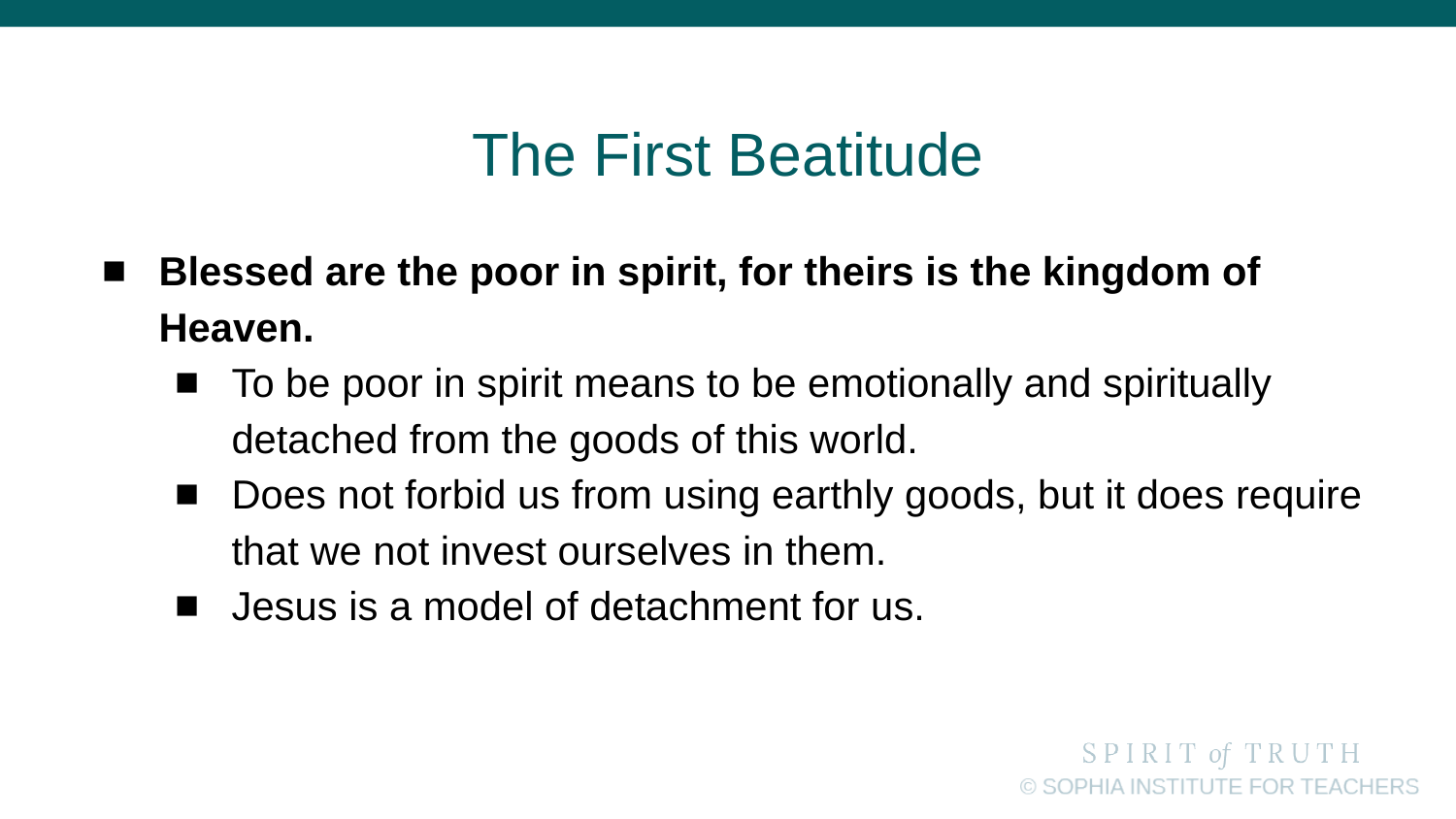

# The First Beatitude
Blessed are the poor in spirit, for theirs is the kingdom of Heaven.
To be poor in spirit means to be emotionally and spiritually detached from the goods of this world.
Does not forbid us from using earthly goods, but it does require that we not invest ourselves in them.
Jesus is a model of detachment for us.